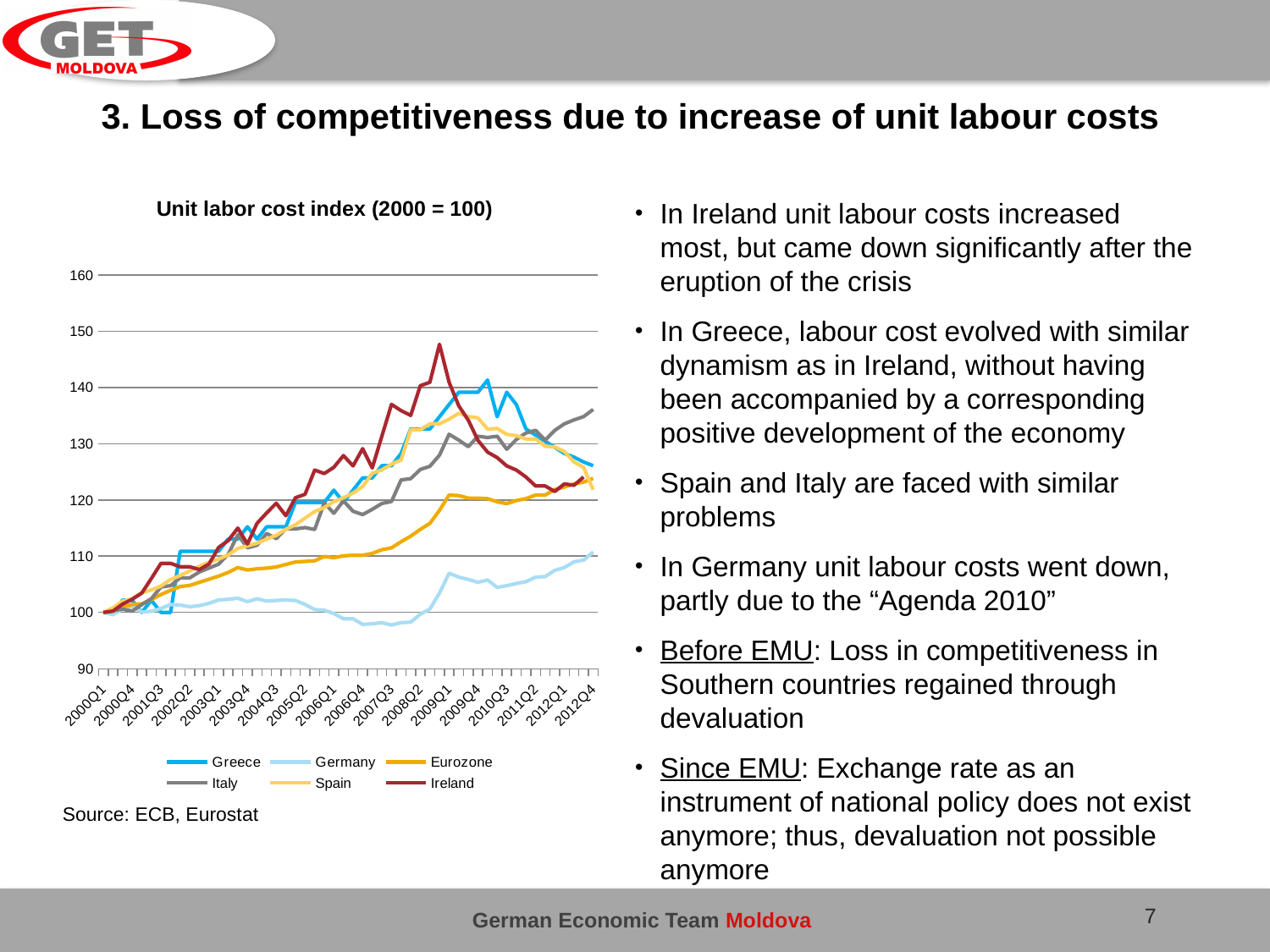

3. Loss of competitiveness due to increase of unit labour costs
Unit labor cost index (2000 = 100)
In Ireland unit labour costs increased most, but came down significantly after the eruption of the crisis
In Greece, labour cost evolved with similar dynamism as in Ireland, without having been accompanied by a corresponding positive development of the economy
Spain and Italy are faced with similar problems
In Germany unit labour costs went down, partly due to the “Agenda 2010”
Before EMU: Loss in competitiveness in Southern countries regained through devaluation
Since EMU: Exchange rate as an instrument of national policy does not exist anymore; thus, devaluation not possible anymore

[unsupported chart]

Source: ECB, Eurostat
7